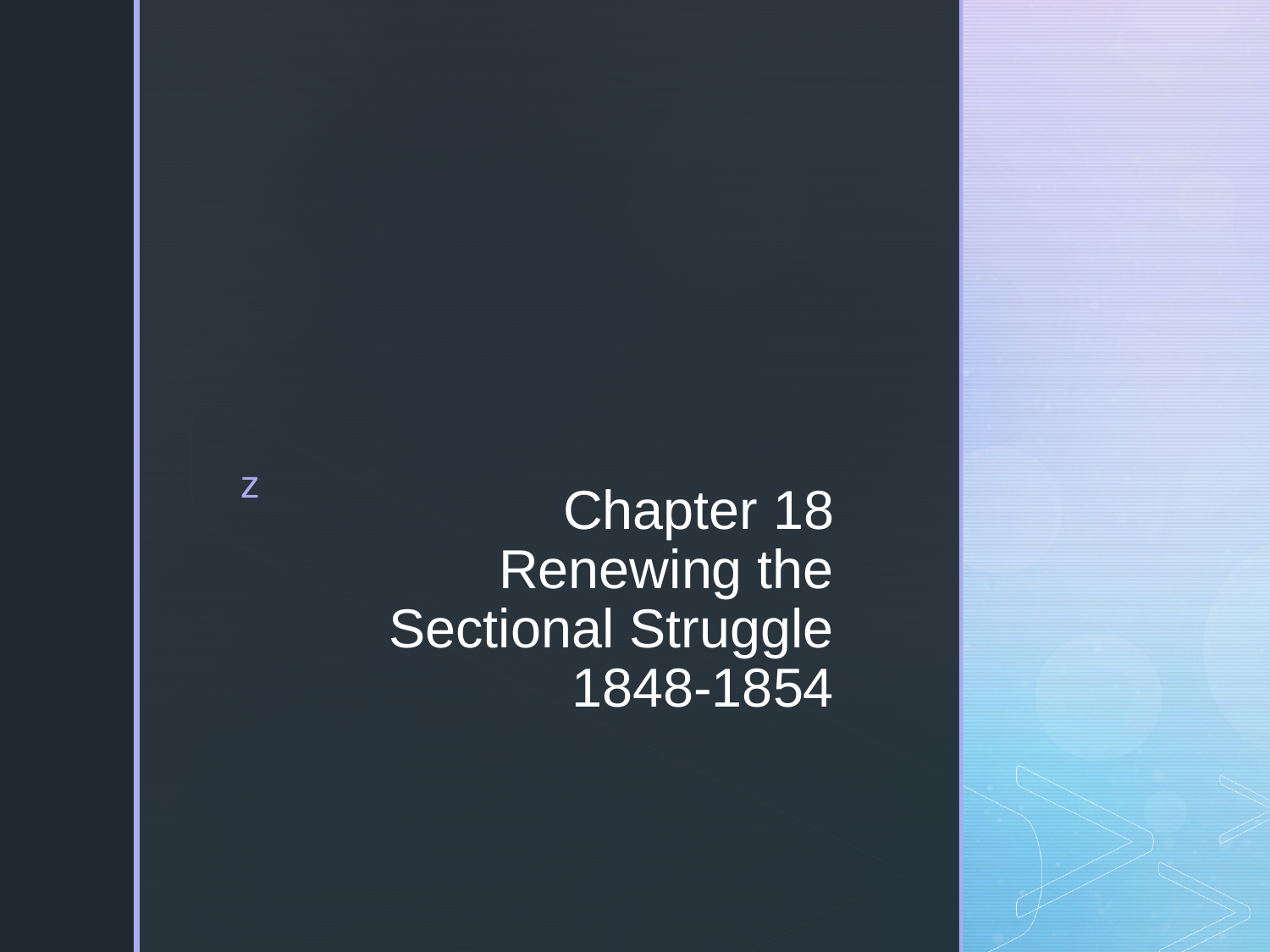

# Chapter 18 Renewing the Sectional Struggle 1848-1854